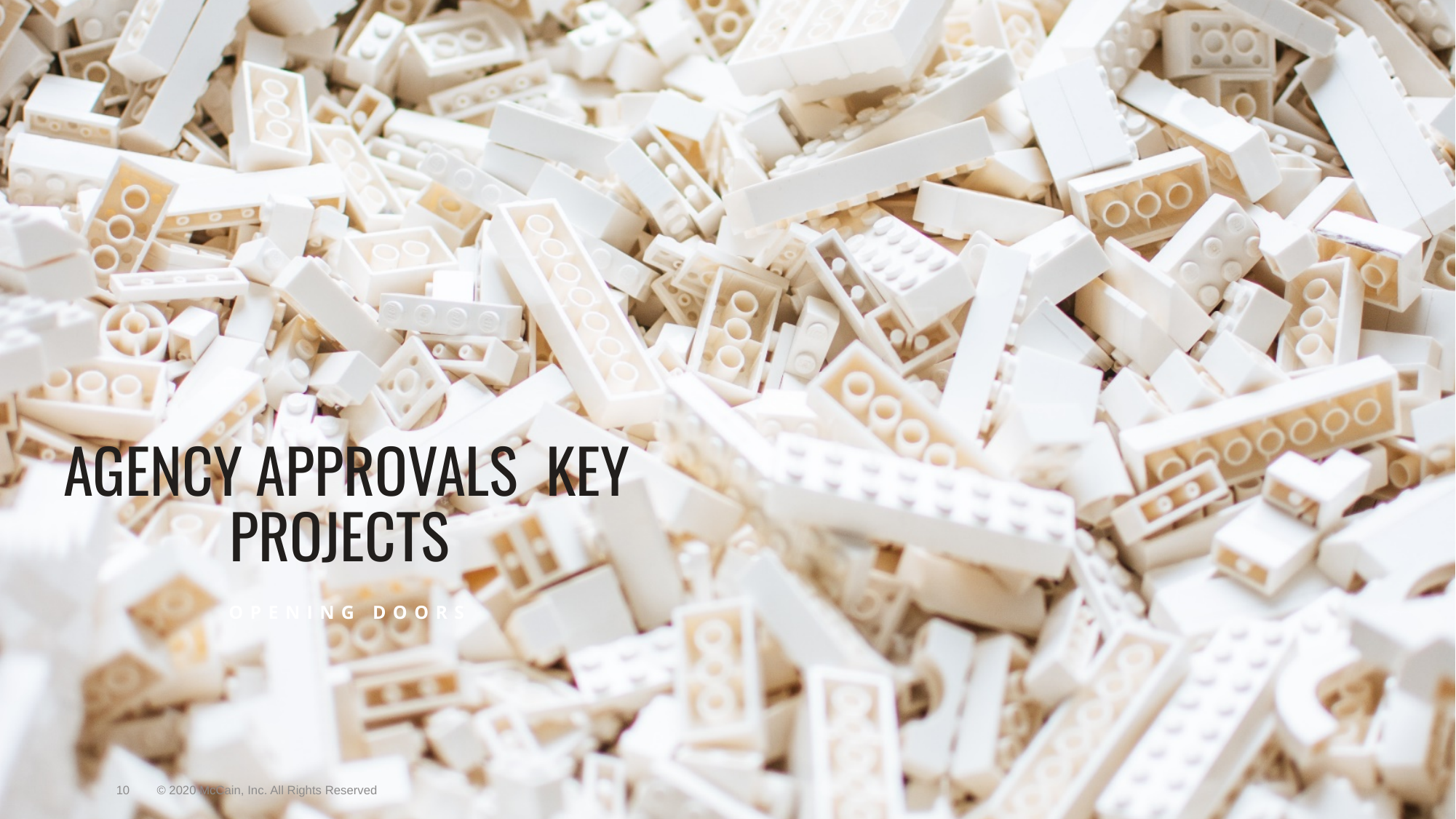

# Agency approvals  key projects

Opening doors
10
© 2020 McCain, Inc. All Rights Reserved